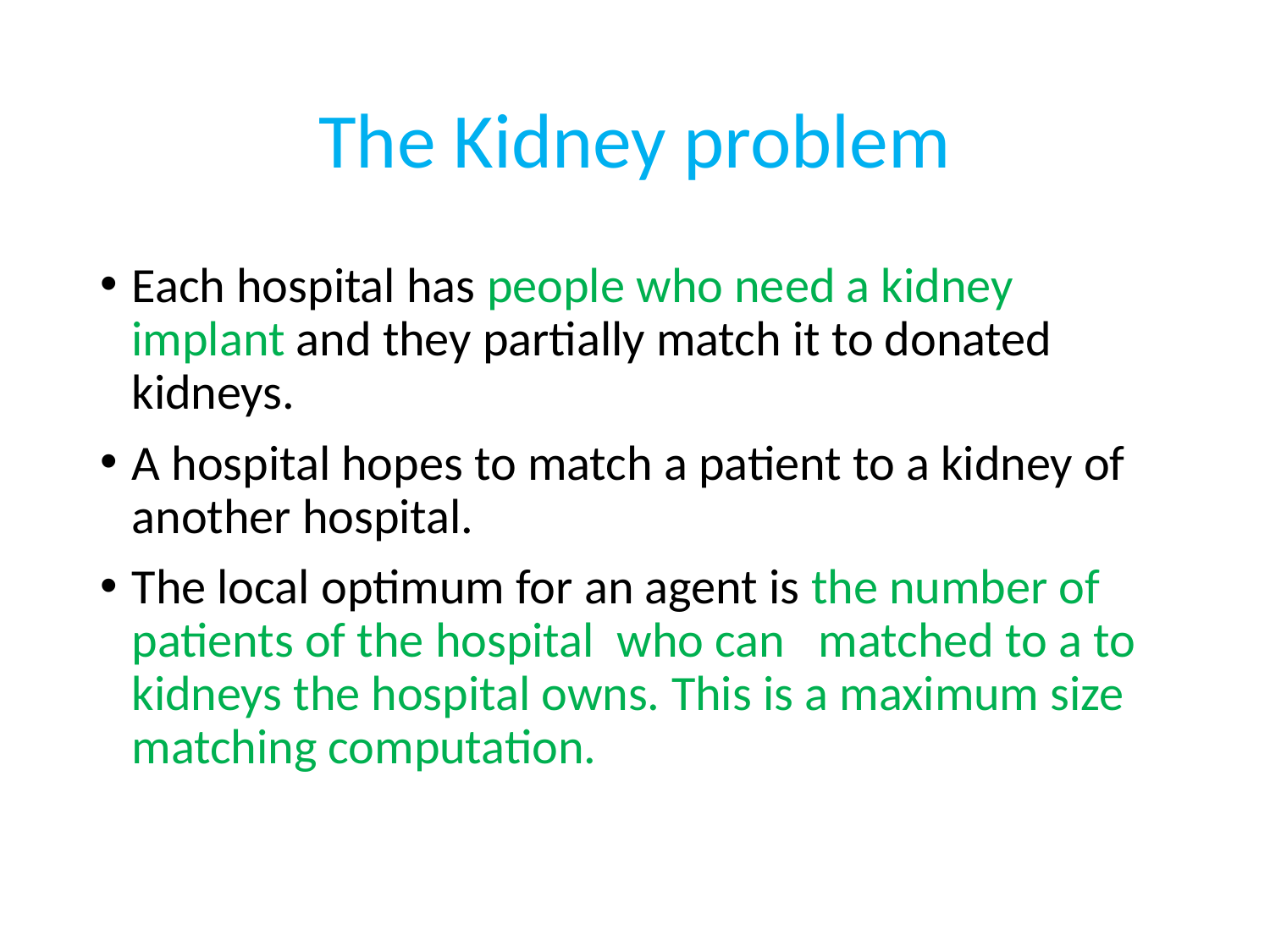

# The Kidney problem
Each hospital has people who need a kidney implant and they partially match it to donated  kidneys.
A hospital hopes to match a patient to a kidney of another hospital.
The local optimum for an agent is the number of patients of the hospital  who can   matched to a to kidneys the hospital owns. This is a maximum size matching computation.